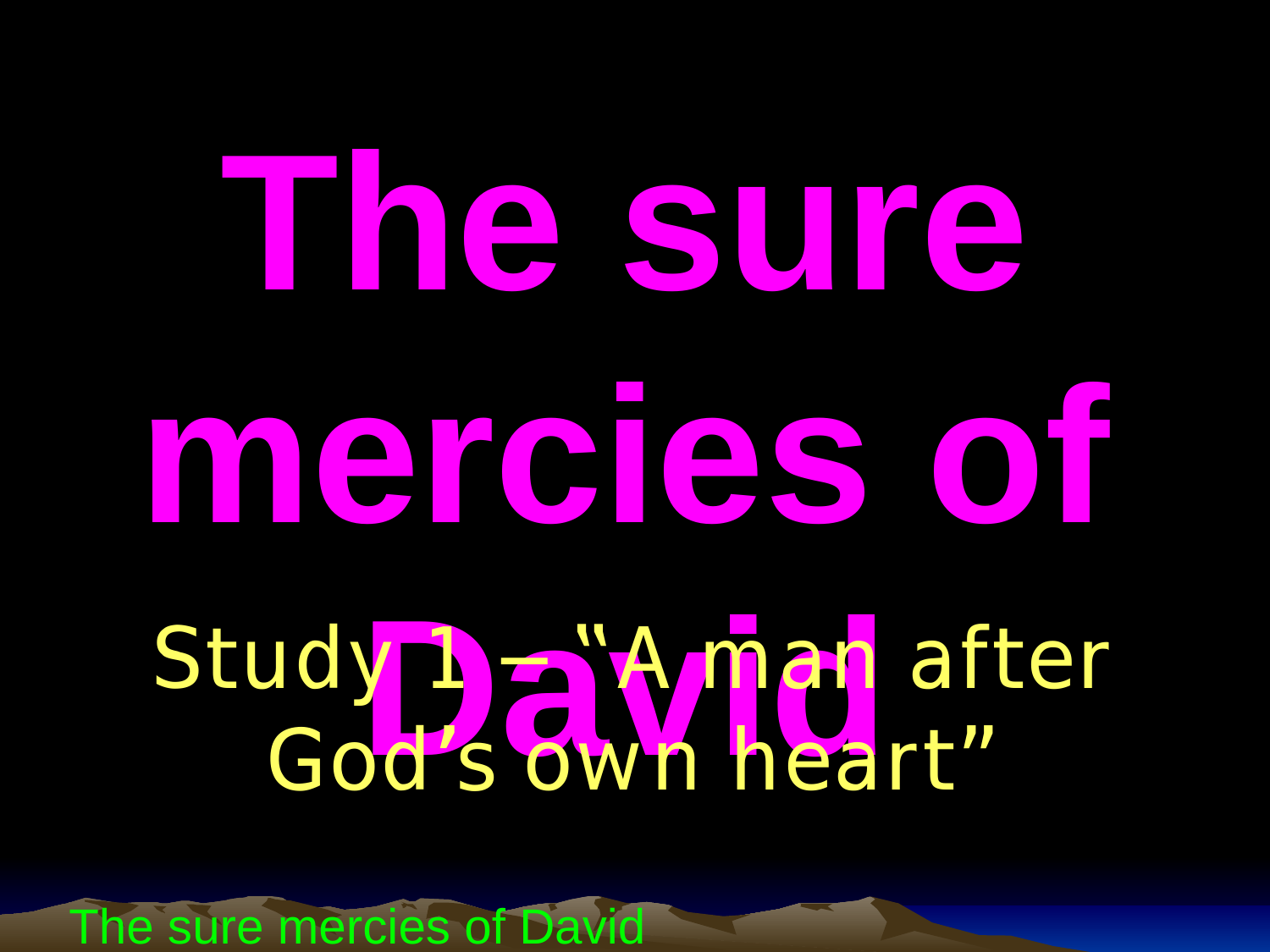

The sure mercies of David
Study 1 – “A man after God’s own heart”
The sure mercies of David